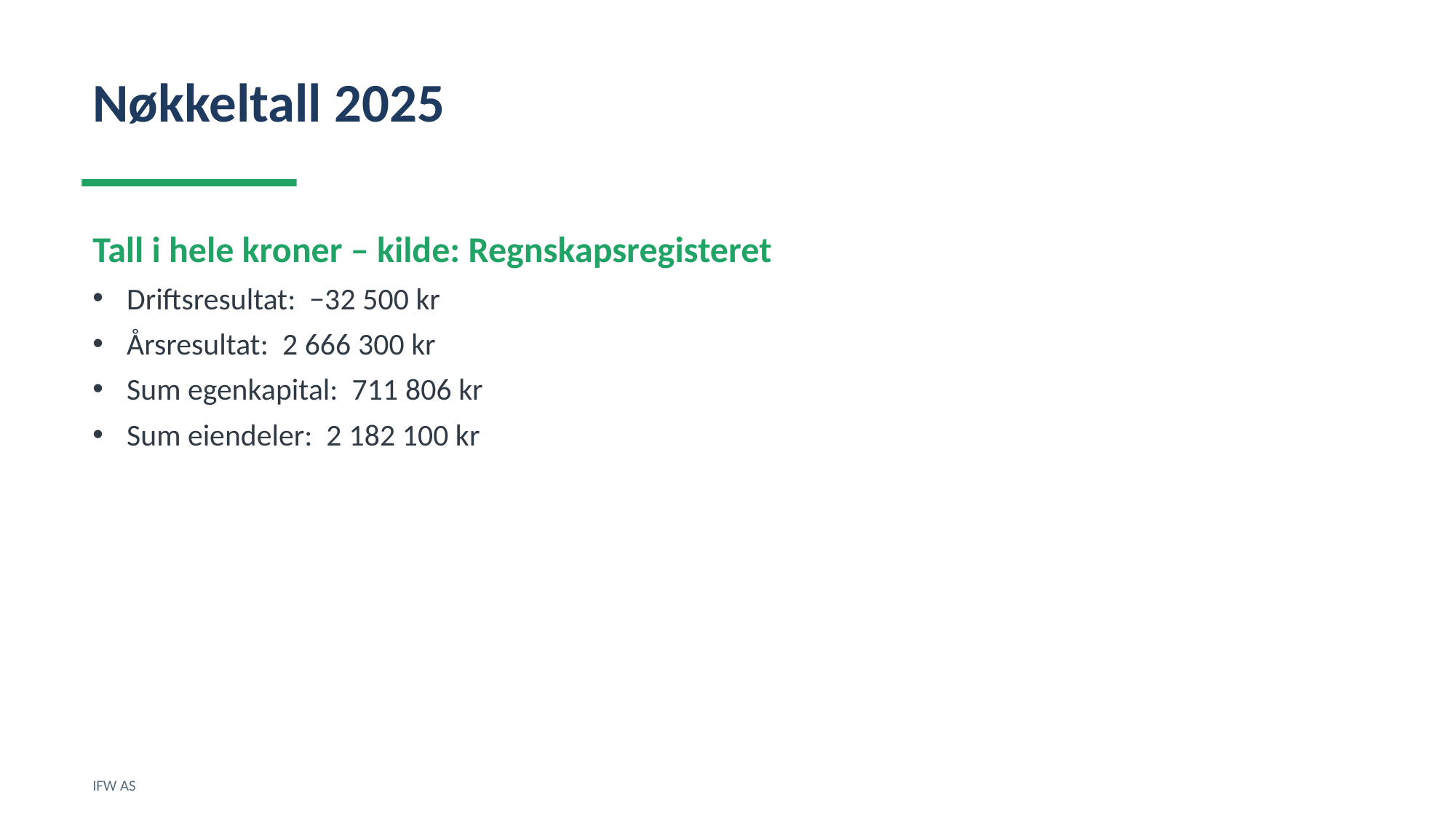

Nøkkeltall 2025

Tall i hele kroner – kilde: Regnskapsregisteret
Driftsresultat:  −32 500 kr
Årsresultat:  2 666 300 kr
Sum egenkapital:  711 806 kr
Sum eiendeler:  2 182 100 kr
IFW AS